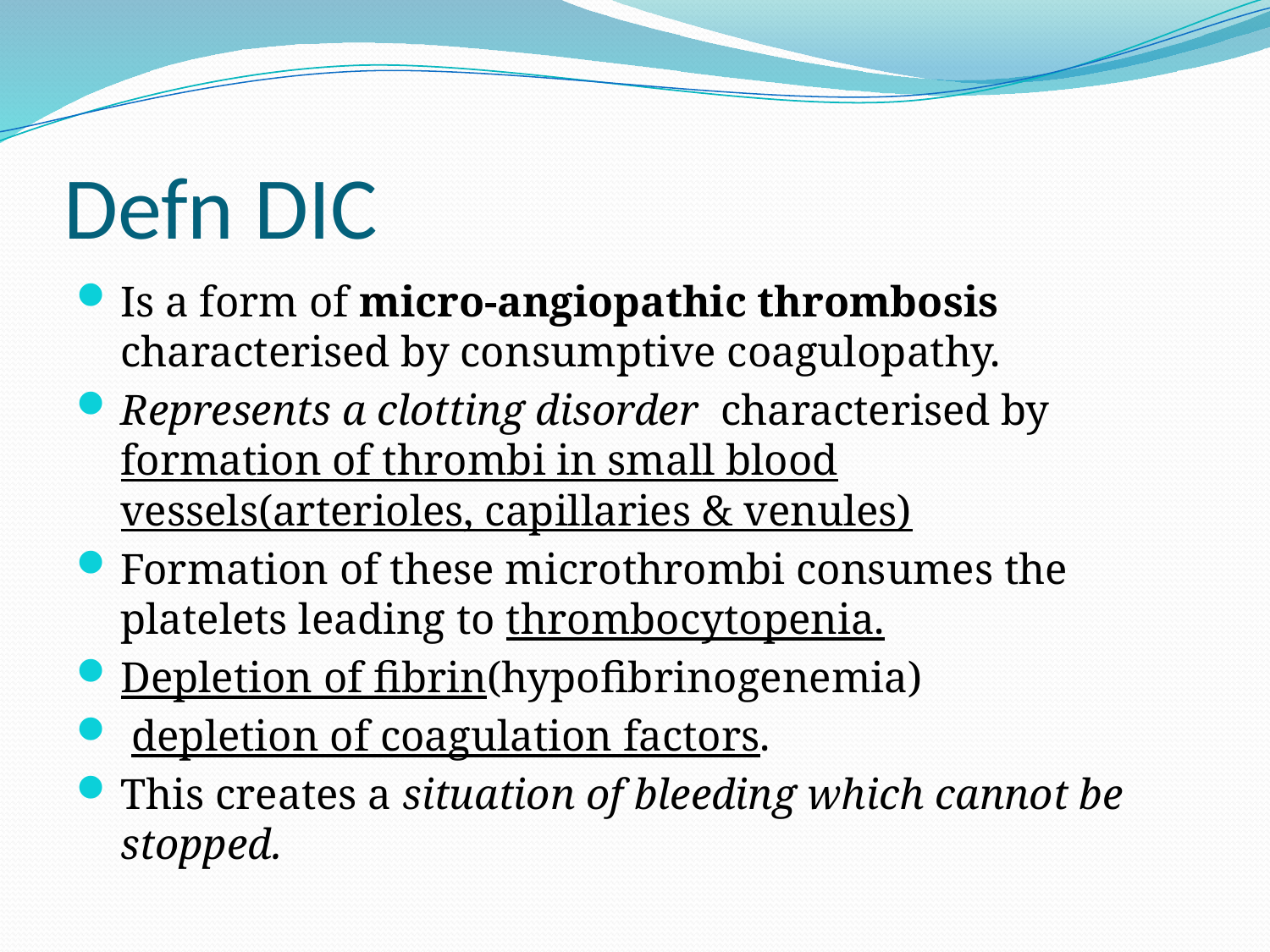

# Defn DIC
Is a form of micro-angiopathic thrombosis characterised by consumptive coagulopathy.
Represents a clotting disorder  characterised by formation of thrombi in small blood vessels(arterioles, capillaries & venules)
Formation of these microthrombi consumes the platelets leading to thrombocytopenia.
Depletion of fibrin(hypofibrinogenemia)
 depletion of coagulation factors.
This creates a situation of bleeding which cannot be stopped.